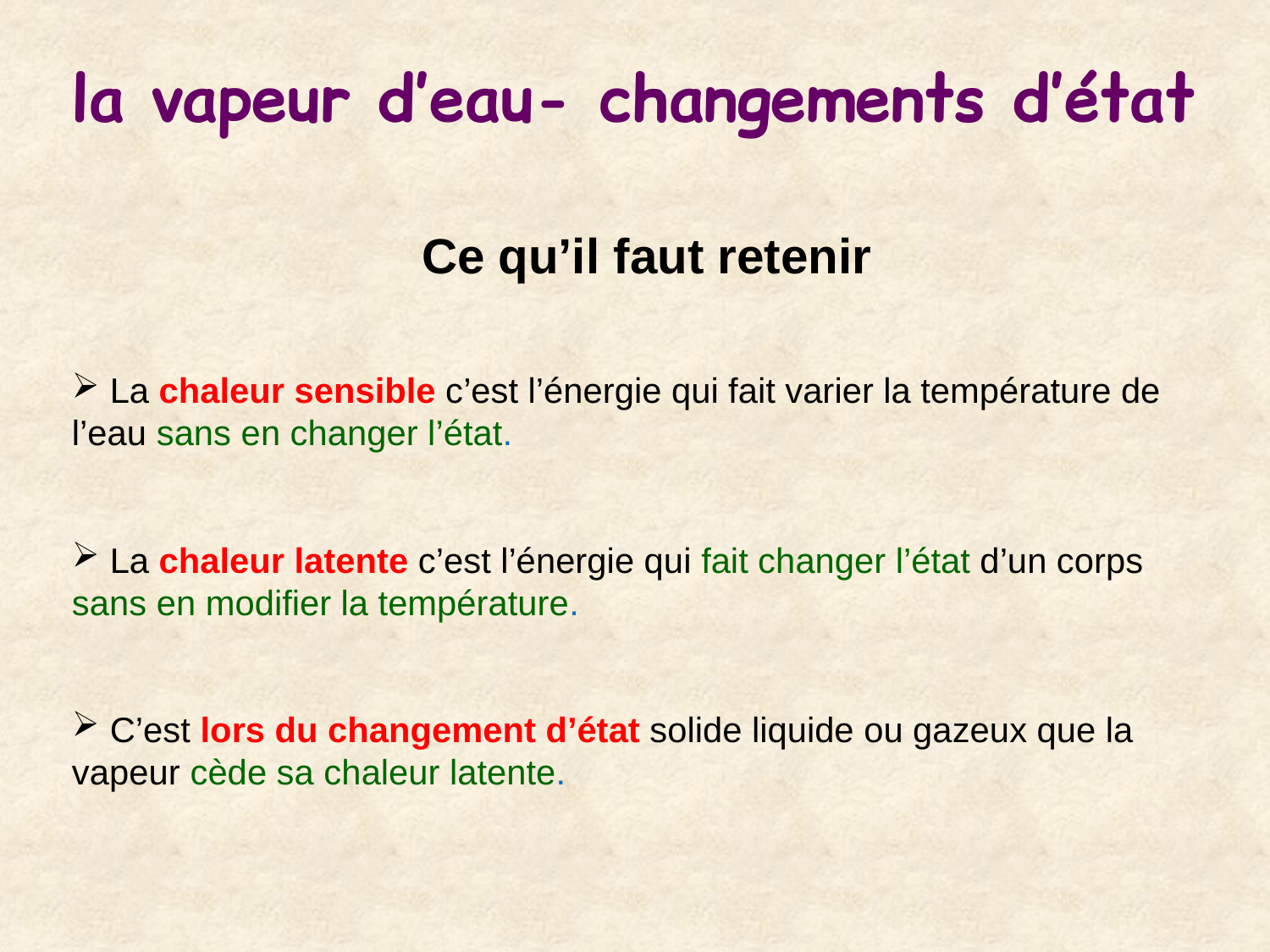

la vapeur d’eau- changements d’état

 Ce qu’il faut retenir

 La chaleur sensible c’est l’énergie qui fait varier la température de l’eau sans en changer l’état.

 La chaleur latente c’est l’énergie qui fait changer l’état d’un corps sans en modifier la température.

 C’est lors du changement d’état solide liquide ou gazeux que la vapeur cède sa chaleur latente.